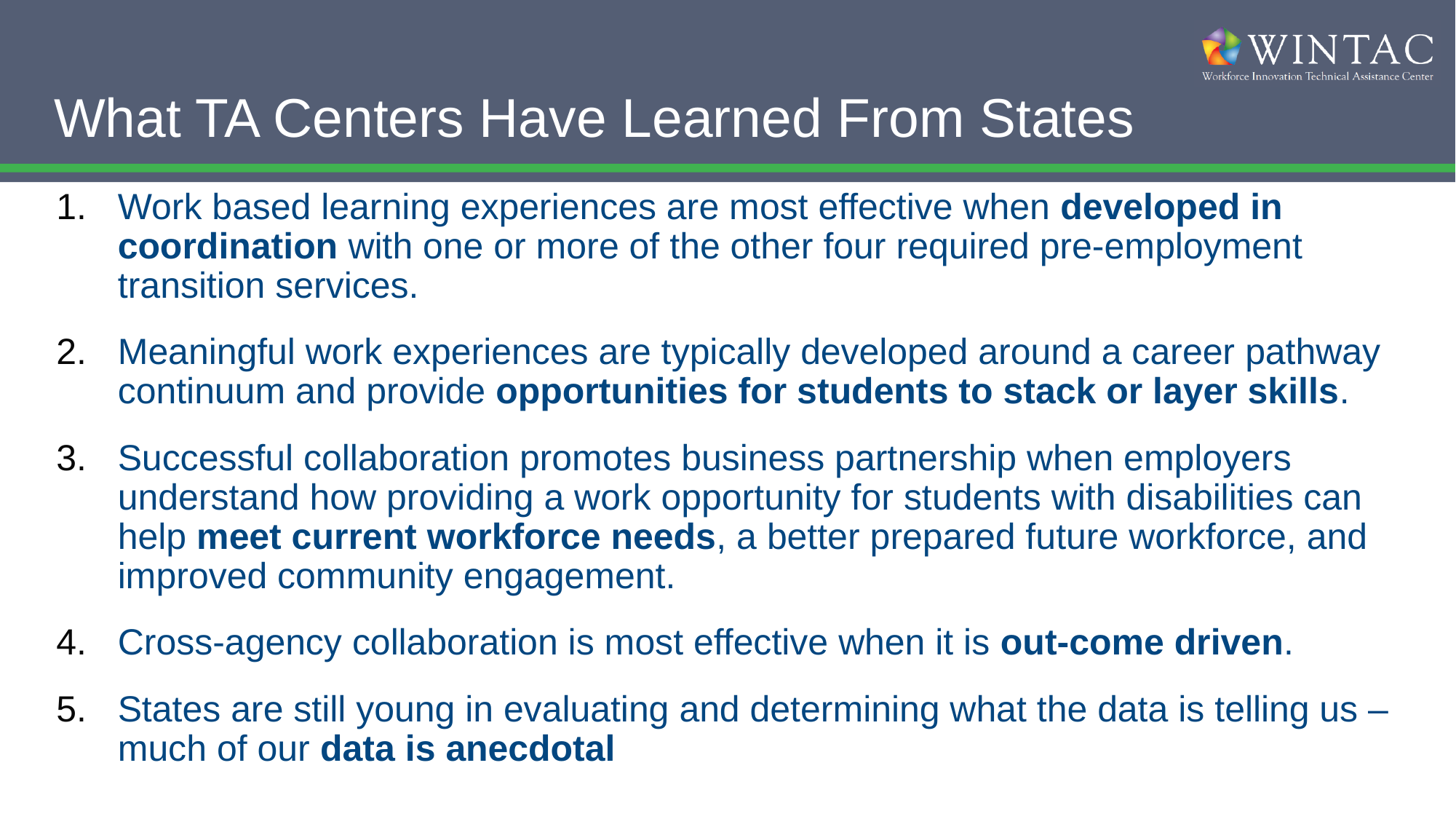

# What TA Centers Have Learned From States
Work based learning experiences are most effective when developed in coordination with one or more of the other four required pre-employment transition services.
Meaningful work experiences are typically developed around a career pathway continuum and provide opportunities for students to stack or layer skills.
Successful collaboration promotes business partnership when employers understand how providing a work opportunity for students with disabilities can help meet current workforce needs, a better prepared future workforce, and improved community engagement.
Cross-agency collaboration is most effective when it is out-come driven.
States are still young in evaluating and determining what the data is telling us – much of our data is anecdotal